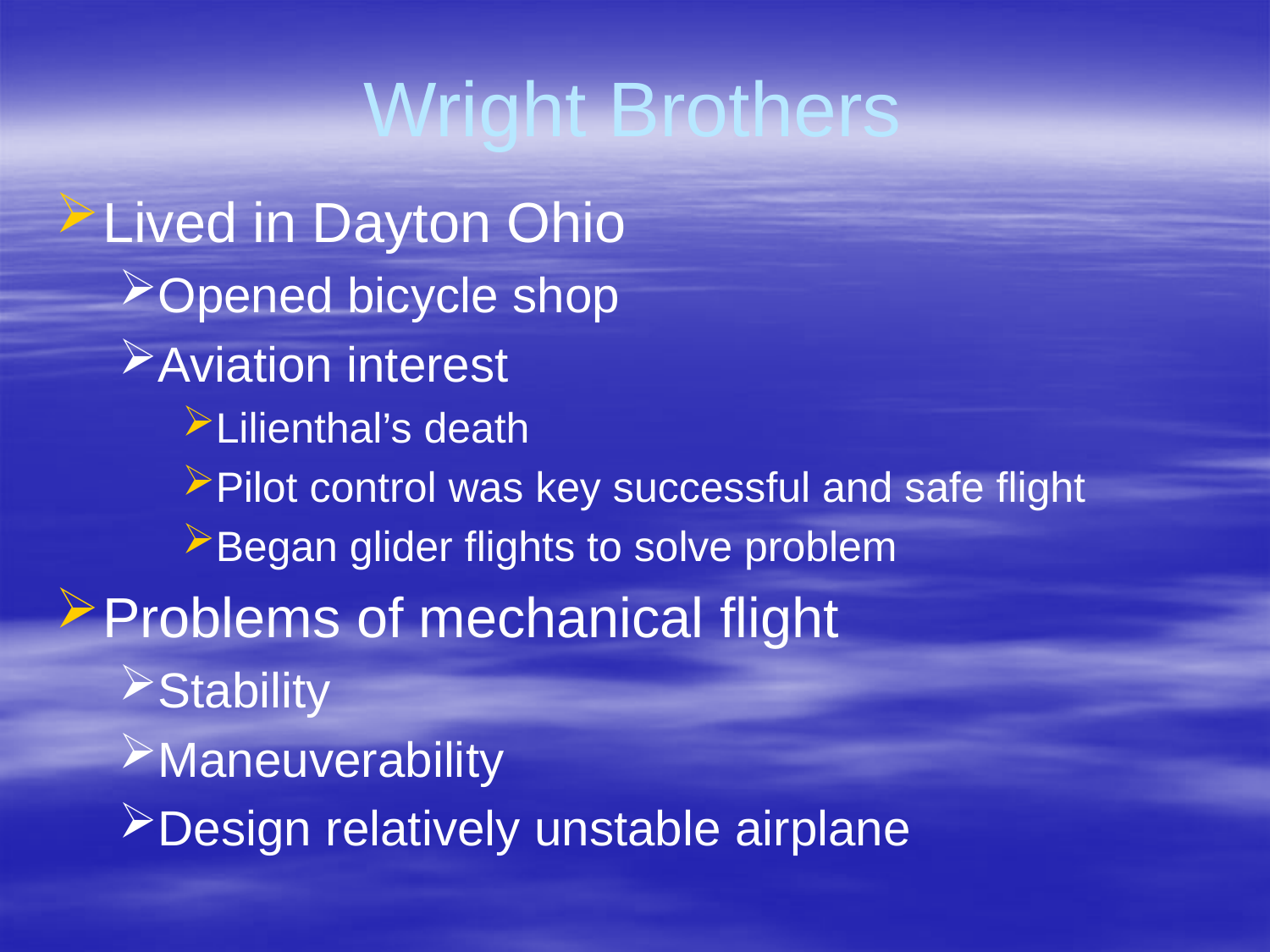

# Wright Brothers
Lived in Dayton Ohio
Opened bicycle shop
Aviation interest
Lilienthal’s death
Pilot control was key successful and safe flight
Began glider flights to solve problem
Problems of mechanical flight
Stability
Maneuverability
Design relatively unstable airplane